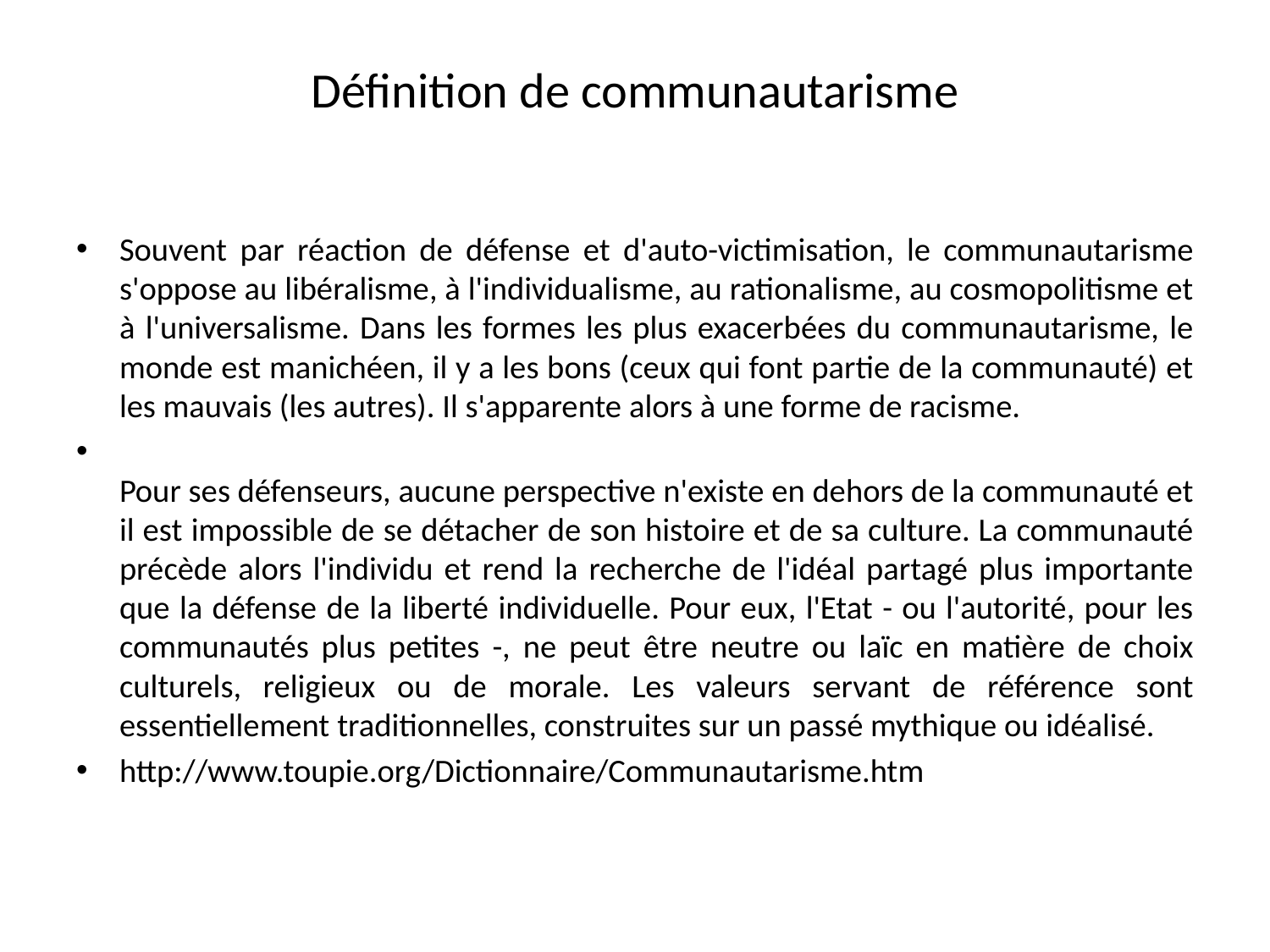

# Définition de communautarisme
Souvent par réaction de défense et d'auto-victimisation, le communautarisme s'oppose au libéralisme, à l'individualisme, au rationalisme, au cosmopolitisme et à l'universalisme. Dans les formes les plus exacerbées du communautarisme, le monde est manichéen, il y a les bons (ceux qui font partie de la communauté) et les mauvais (les autres). Il s'apparente alors à une forme de racisme.
Pour ses défenseurs, aucune perspective n'existe en dehors de la communauté et il est impossible de se détacher de son histoire et de sa culture. La communauté précède alors l'individu et rend la recherche de l'idéal partagé plus importante que la défense de la liberté individuelle. Pour eux, l'Etat - ou l'autorité, pour les communautés plus petites -, ne peut être neutre ou laïc en matière de choix culturels, religieux ou de morale. Les valeurs servant de référence sont essentiellement traditionnelles, construites sur un passé mythique ou idéalisé.
http://www.toupie.org/Dictionnaire/Communautarisme.htm